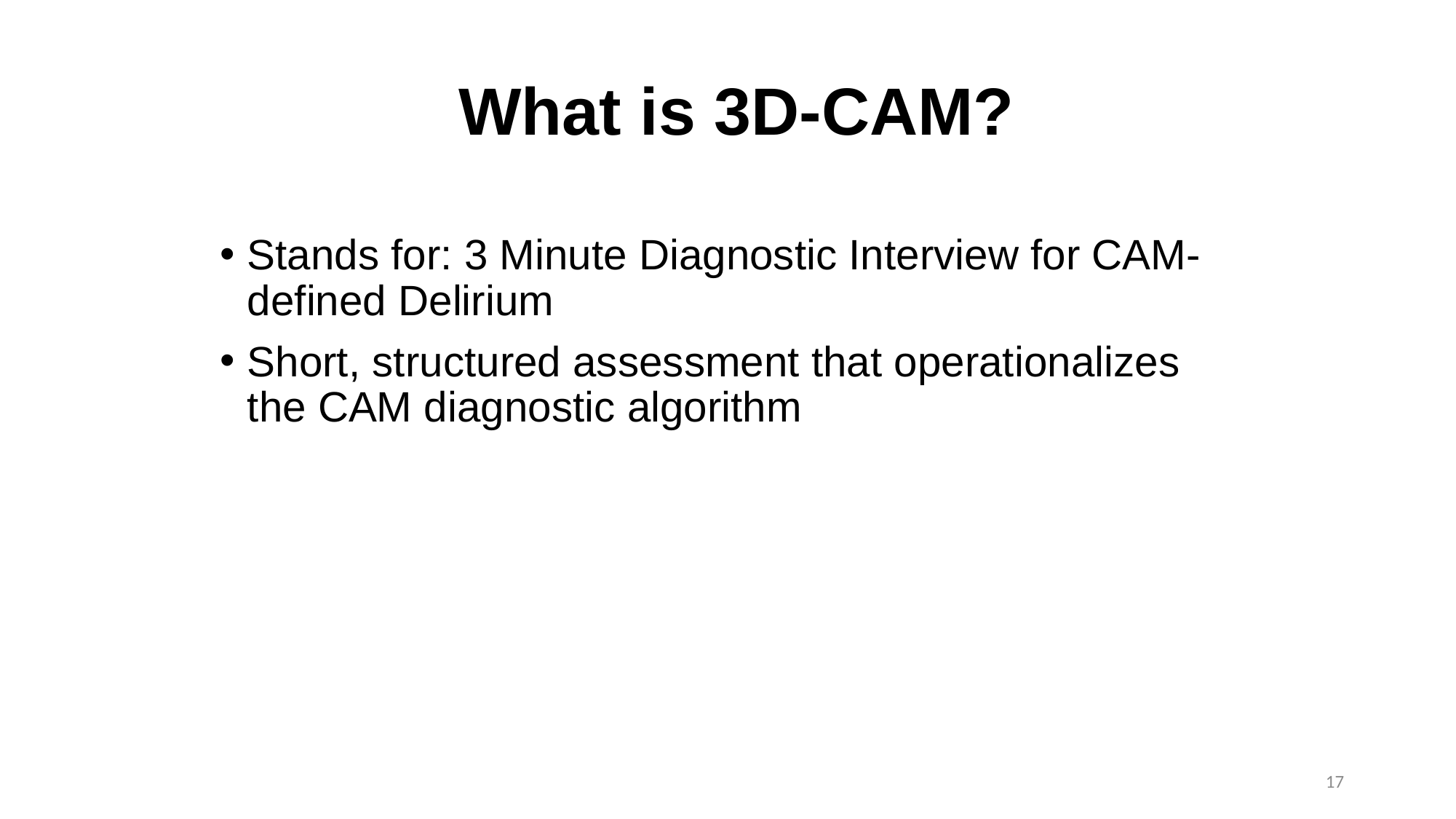

# What is 3D-CAM?
Stands for: 3 Minute Diagnostic Interview for CAM-defined Delirium
Short, structured assessment that operationalizes the CAM diagnostic algorithm

17